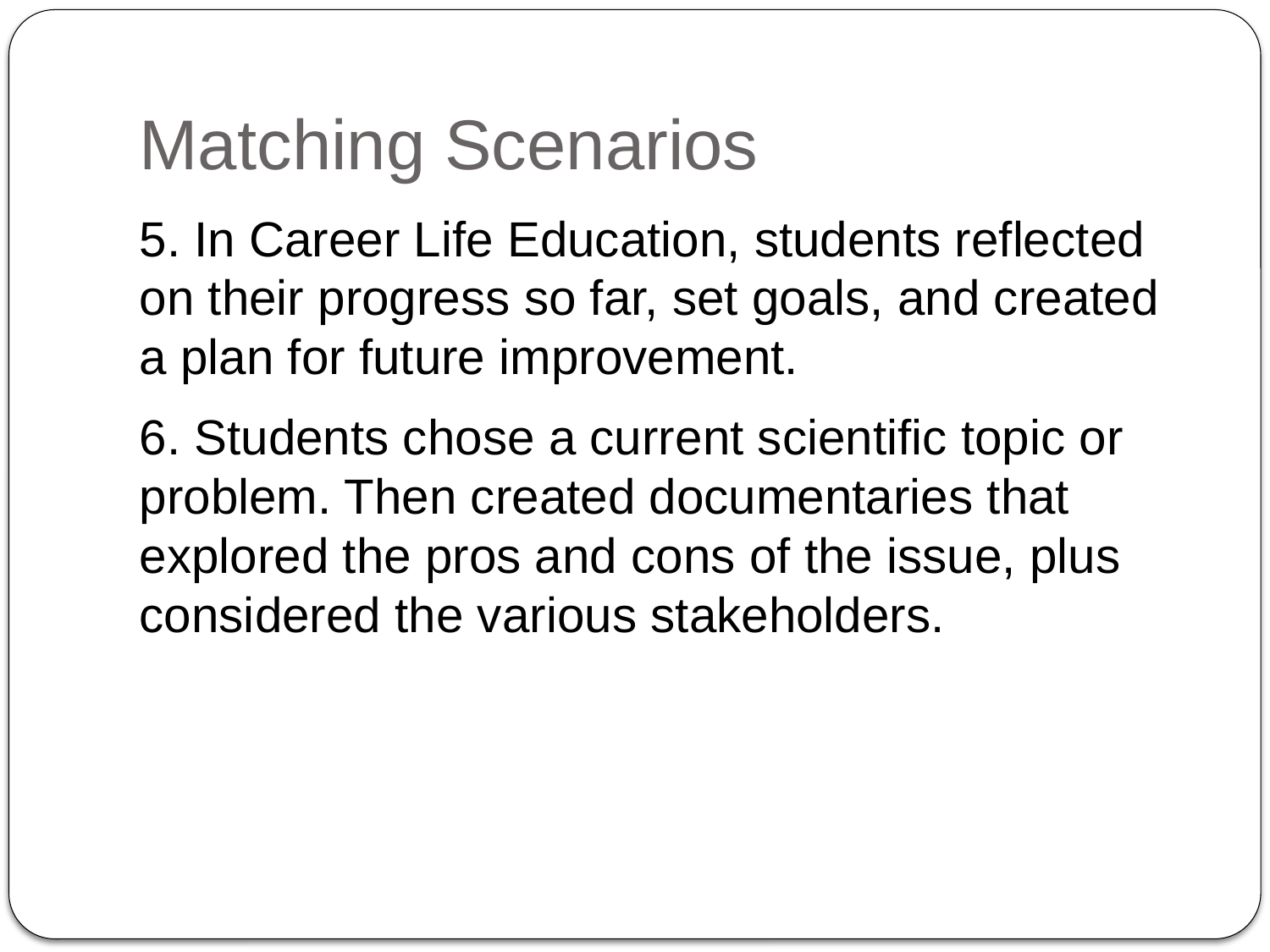

# Matching Scenarios
5. In Career Life Education, students reflected on their progress so far, set goals, and created a plan for future improvement.
6. Students chose a current scientific topic or problem. Then created documentaries that explored the pros and cons of the issue, plus considered the various stakeholders.